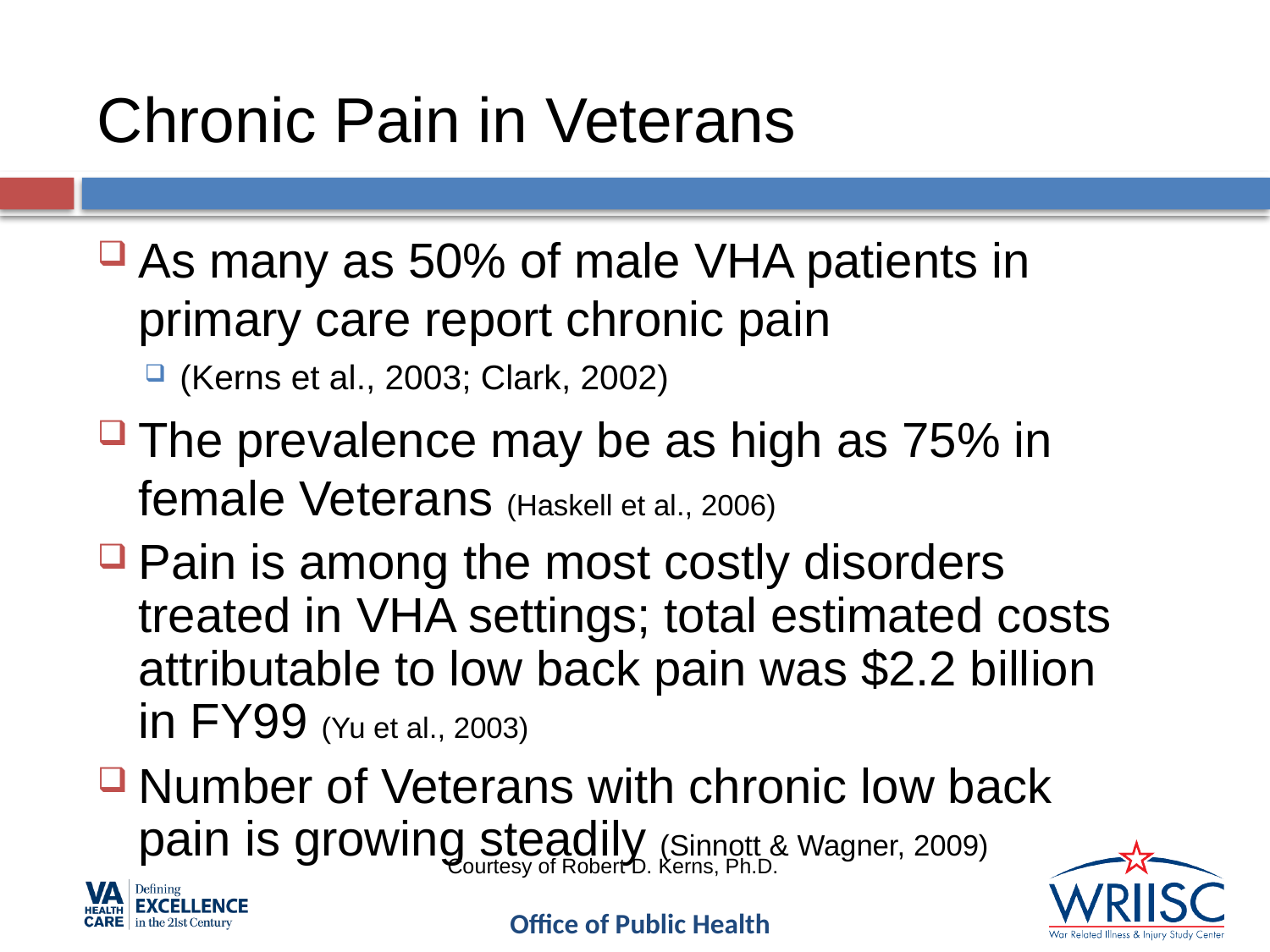

# Chronic Pain in Veterans
As many as 50% of male VHA patients in primary care report chronic pain
(Kerns et al., 2003; Clark, 2002)
The prevalence may be as high as 75% in female Veterans (Haskell et al., 2006)
Pain is among the most costly disorders treated in VHA settings; total estimated costs attributable to low back pain was $2.2 billion in FY99 (Yu et al., 2003)
Number of Veterans with chronic low back pain is growing steadily (Sinnott & Wagner, 2009)
Courtesy of Robert D. Kerns, Ph.D.